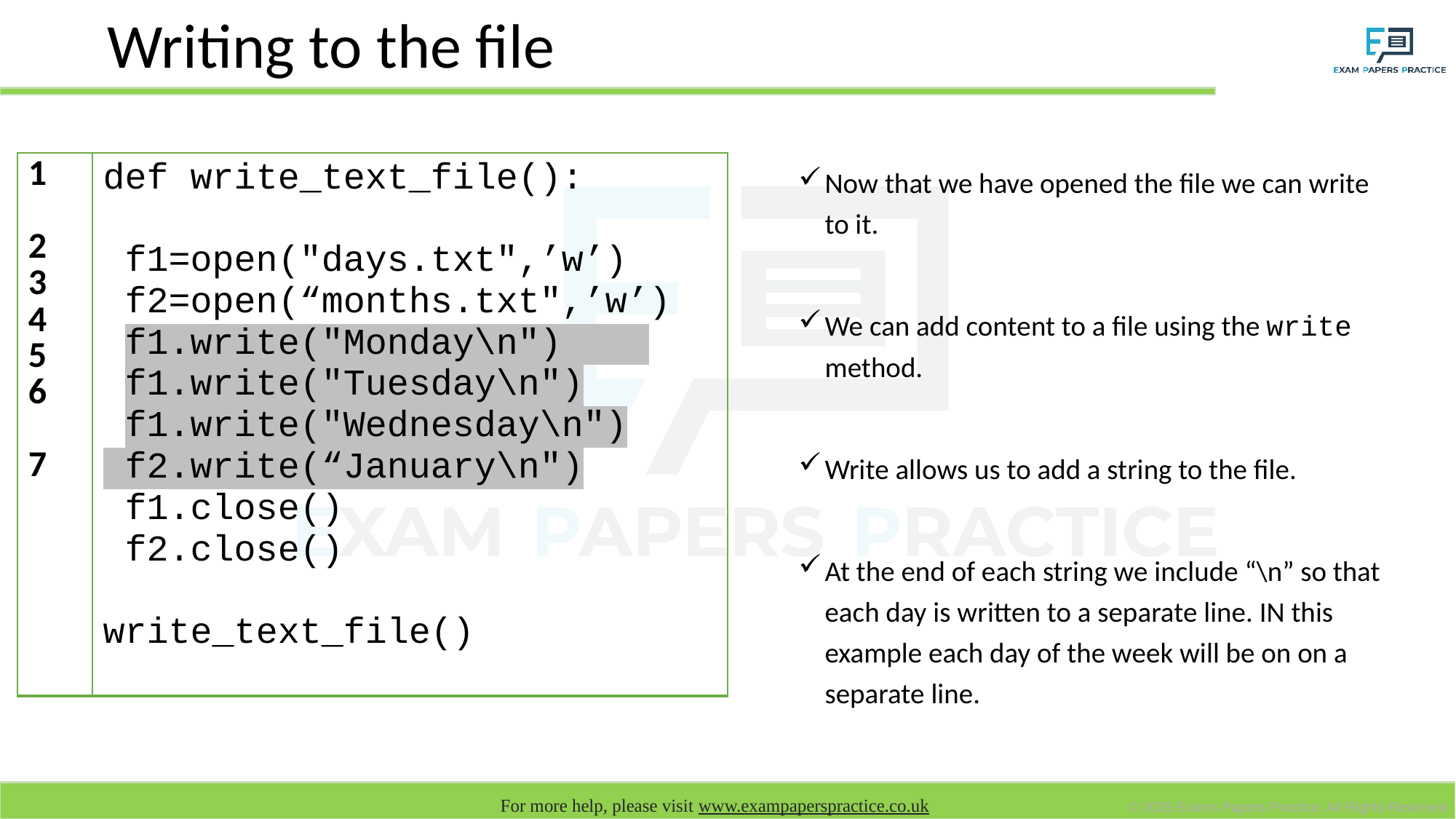

# Writing to the file
| 1 2 3 4 5 6 7 | def write\_text\_file(): f1=open("days.txt",’w’) f2=open(“months.txt",’w’) f1.write("Monday\n") f1.write("Tuesday\n") f1.write("Wednesday\n") f2.write(“January\n") f1.close() f2.close() write\_text\_file() |
| --- | --- |
Now that we have opened the file we can write to it.

We can add content to a file using the write method.

Write allows us to add a string to the file.

At the end of each string we include “\n” so that each day is written to a separate line. IN this example each day of the week will be on on a separate line.